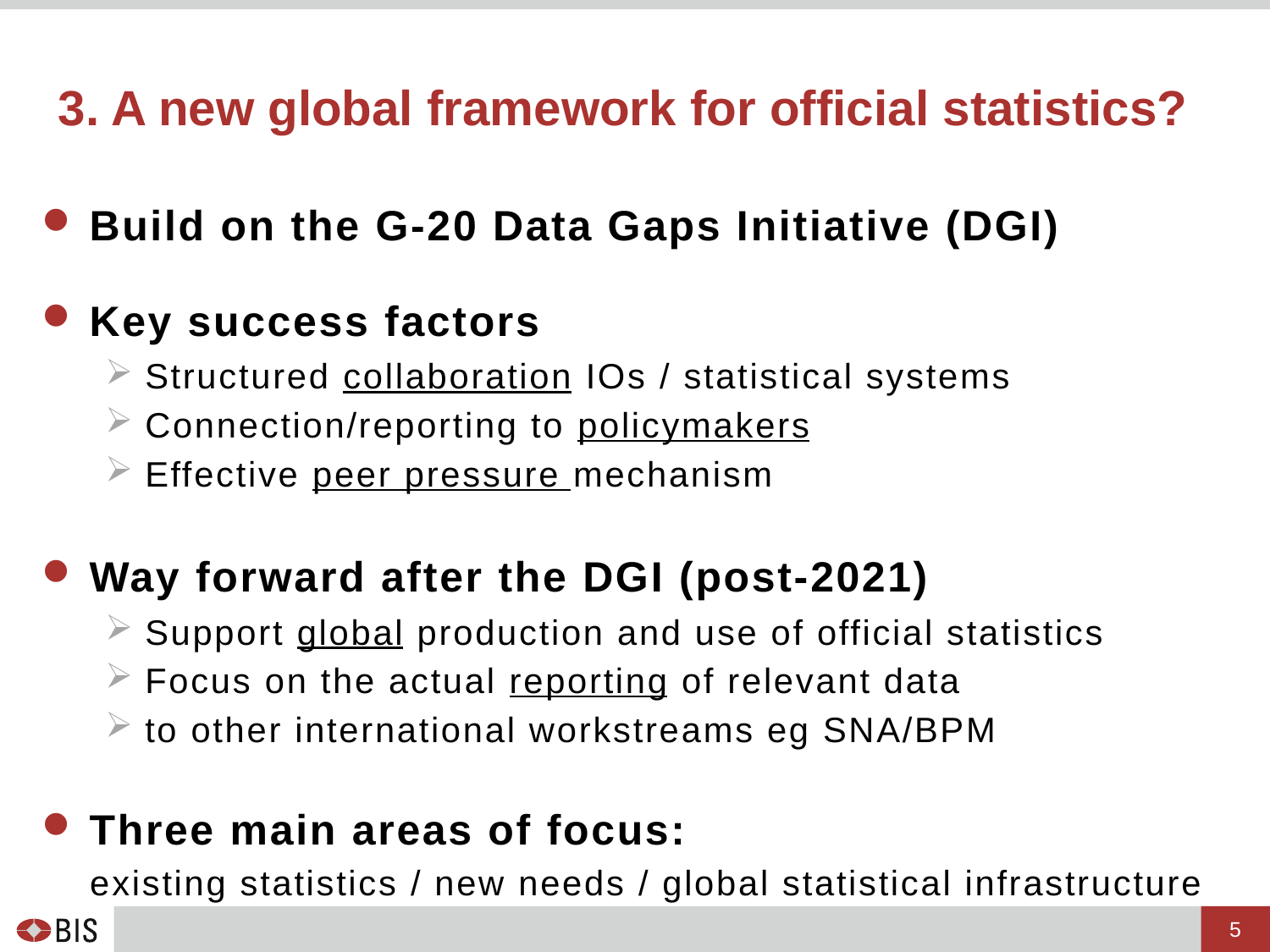

# 3. A new global framework for official statistics?
Build on the G-20 Data Gaps Initiative (DGI)

Key success factors
Structured collaboration IOs / statistical systems
Connection/reporting to policymakers
Effective peer pressure mechanism

Way forward after the DGI (post-2021)
Support global production and use of official statistics
Focus on the actual reporting of relevant data
to other international workstreams eg SNA/BPM

Three main areas of focus:
    existing statistics / new needs / global statistical infrastructure
5